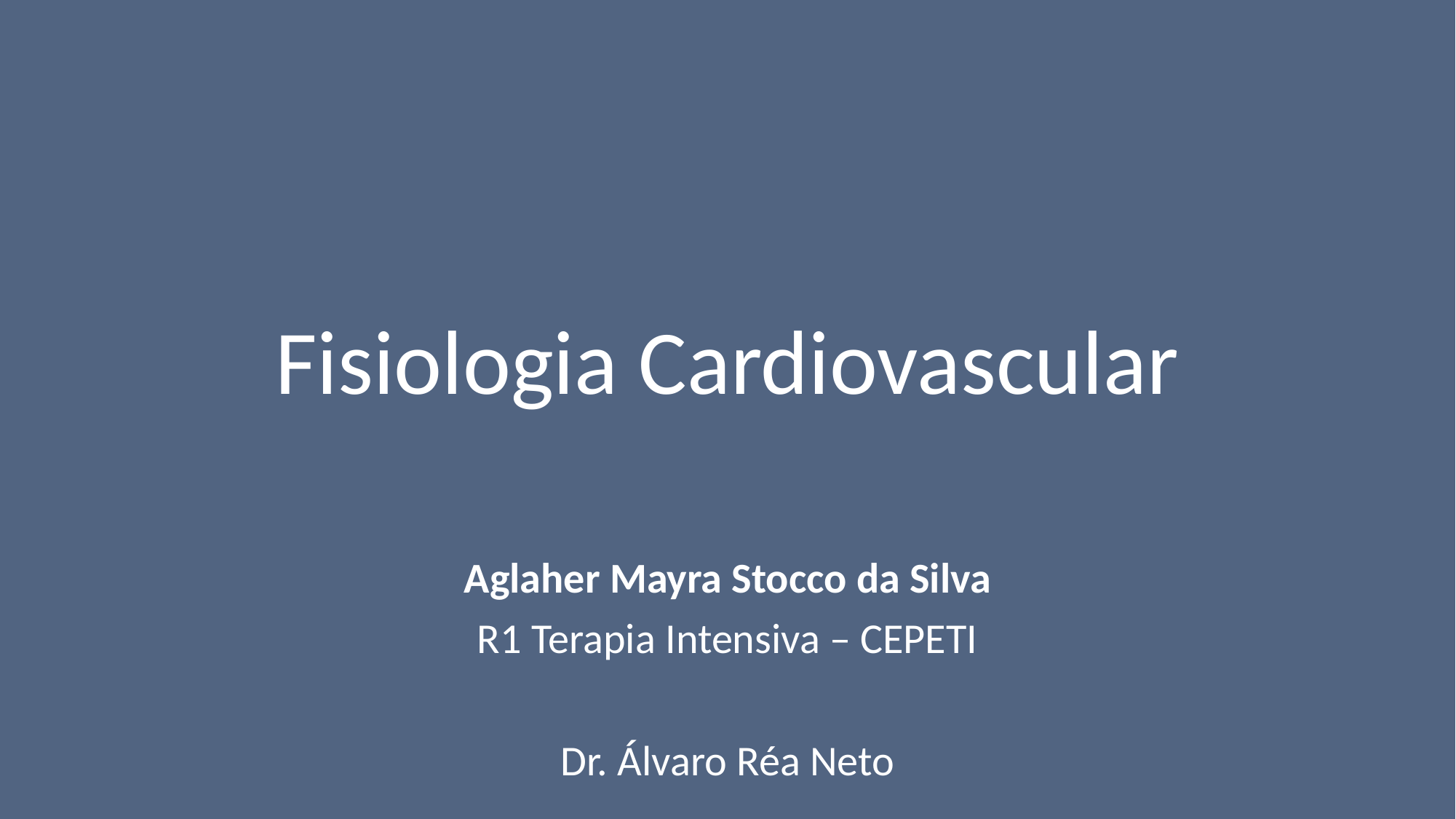

# Fisiologia Cardiovascular
Aglaher Mayra Stocco da Silva
R1 Terapia Intensiva – CEPETI

Dr. Álvaro Réa Neto